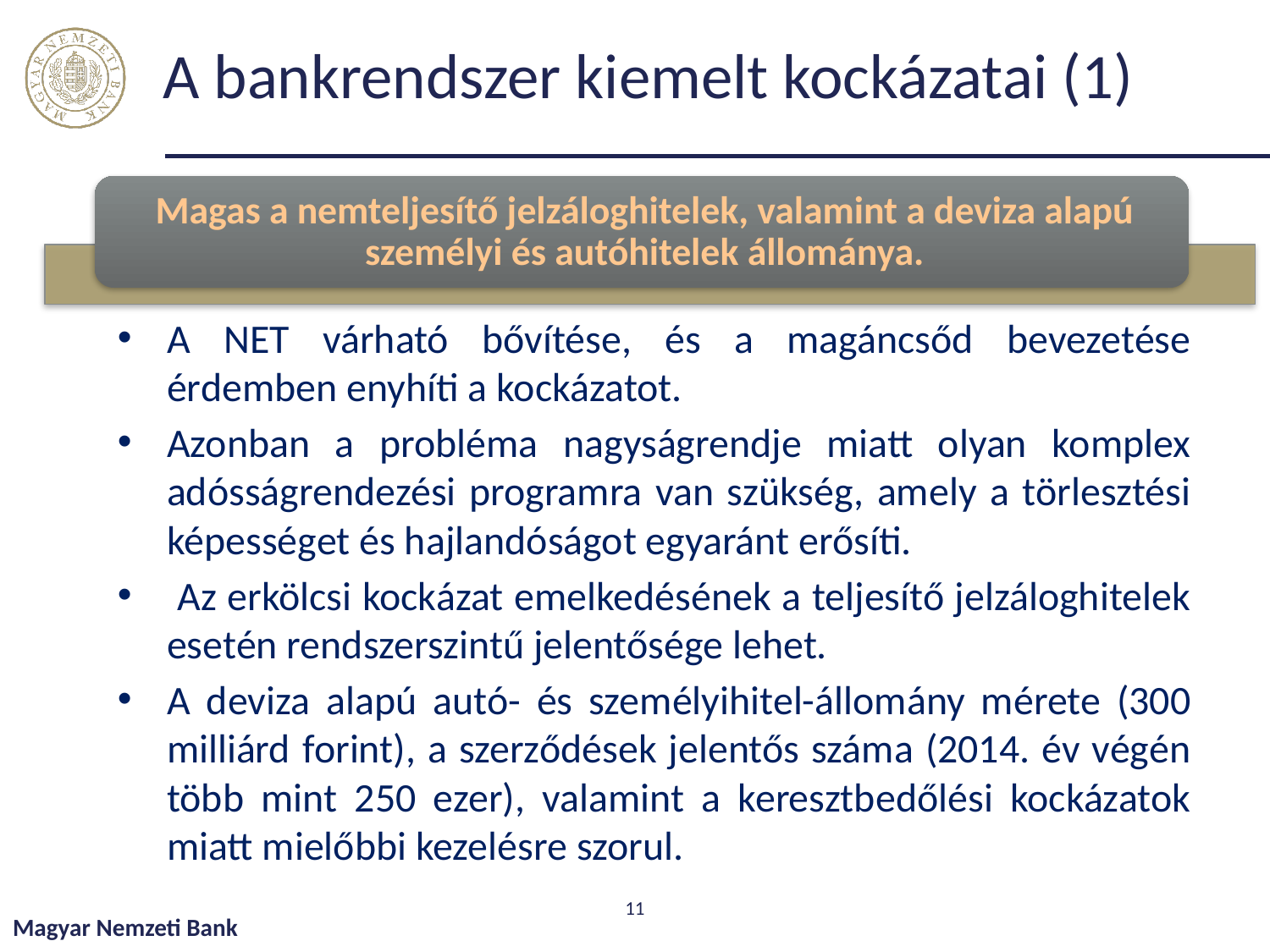

# A bankrendszer kiemelt kockázatai (1)
Magas a nemteljesítő jelzáloghitelek, valamint a deviza alapú személyi és autóhitelek állománya.
A NET várható bővítése, és a magáncsőd bevezetése érdemben enyhíti a kockázatot.
Azonban a probléma nagyságrendje miatt olyan komplex adósságrendezési programra van szükség, amely a törlesztési képességet és hajlandóságot egyaránt erősíti.
 Az erkölcsi kockázat emelkedésének a teljesítő jelzáloghitelek esetén rendszerszintű jelentősége lehet.
A deviza alapú autó- és személyihitel-állomány mérete (300 milliárd forint), a szerződések jelentős száma (2014. év végén több mint 250 ezer), valamint a keresztbedőlési kockázatok miatt mielőbbi kezelésre szorul.
11
Magyar Nemzeti Bank